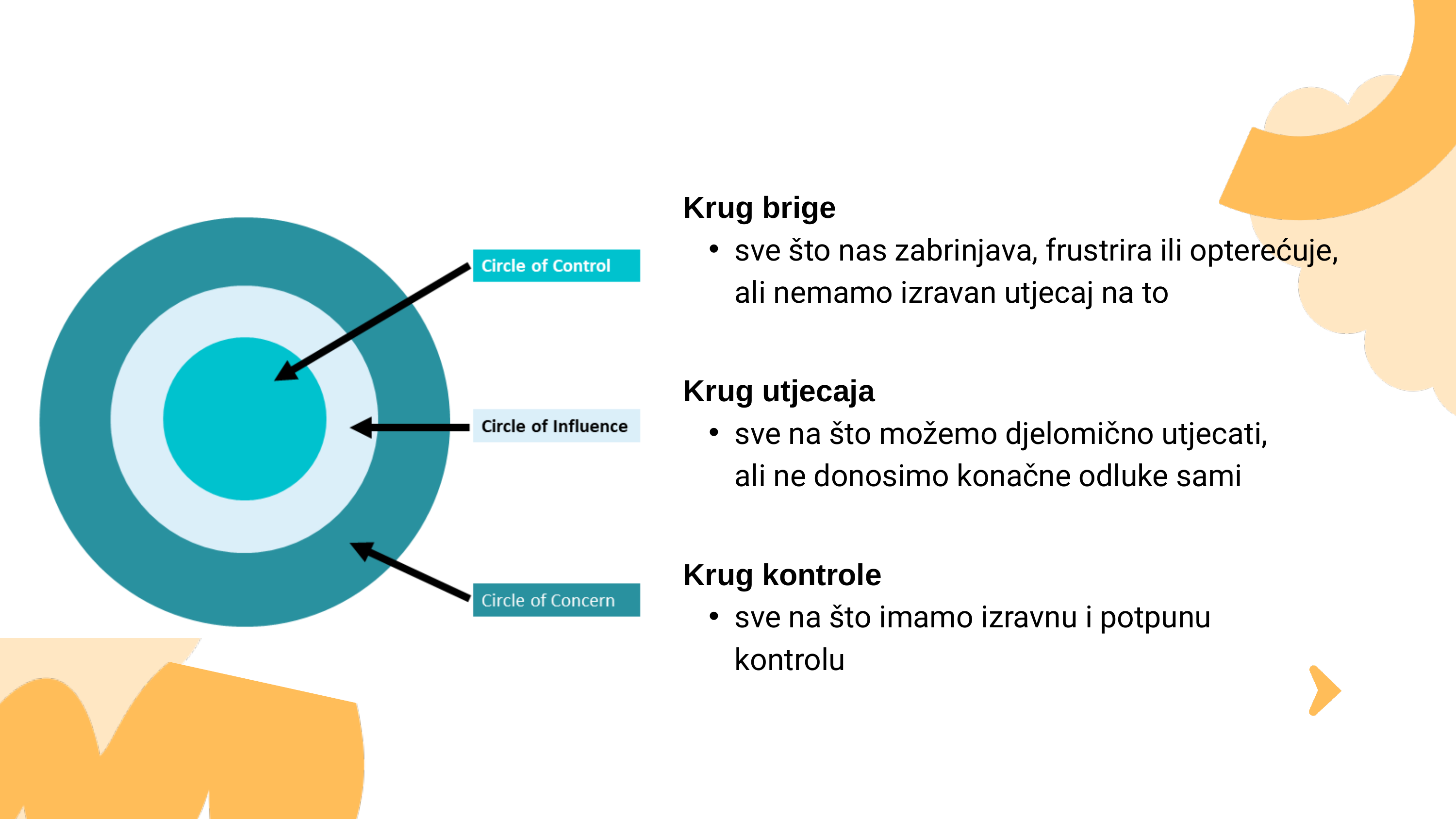

Krug brige
sve što nas zabrinjava, frustrira ili opterećuje, ali nemamo izravan utjecaj na to

Krug utjecaja
sve na što možemo djelomično utjecati, ali ne donosimo konačne odluke sami
Krug kontrole
sve na što imamo izravnu i potpunu kontrolu